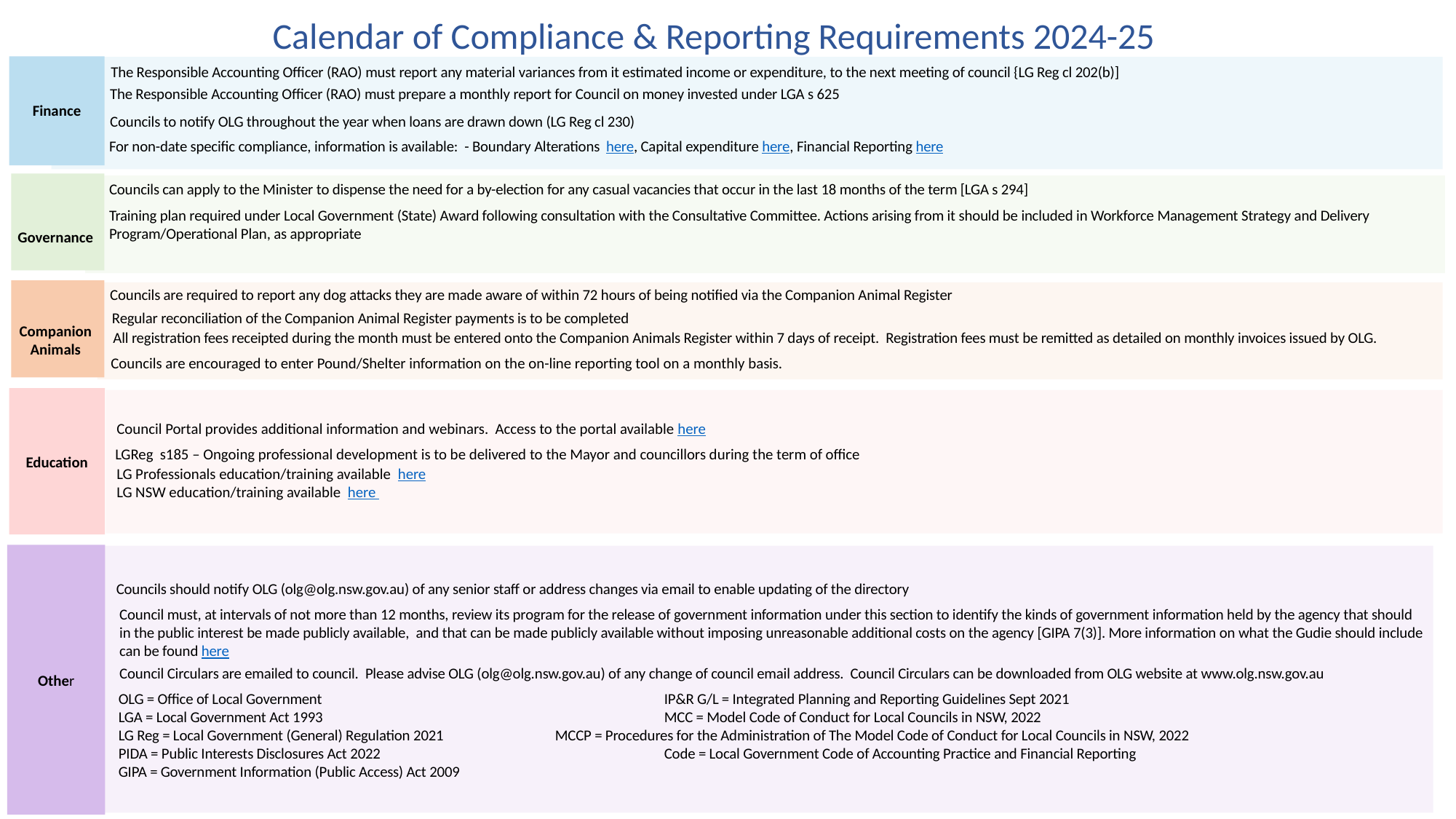

38 days
47 days
80 days
33 days
23 days
20 days
2022
2023
Today
Calendar of Compliance & Reporting Requirements 2024-25

The Responsible Accounting Officer (RAO) must report any material variances from it estimated income or expenditure, to the next meeting of council {LG Reg cl 202(b)]
The Responsible Accounting Officer (RAO) must prepare a monthly report for Council on money invested under LGA s 625
Finance
Councils to notify OLG throughout the year when loans are drawn down (LG Reg cl 230)
For non-date specific compliance, information is available:  - Boundary Alterations  here, Capital expenditure here, Financial Reporting here

Councils can apply to the Minister to dispense the need for a by-election for any casual vacancies that occur in the last 18 months of the term [LGA s 294]

Training plan required under Local Government (State) Award following consultation with the Consultative Committee. Actions arising from it should be included in Workforce Management Strategy and Delivery Program/Operational Plan, as appropriate
Governance

Councils are required to report any dog attacks they are made aware of within 72 hours of being notified via the Companion Animal Register
Regular reconciliation of the Companion Animal Register payments is to be completed
Companion Animals
All registration fees receipted during the month must be entered onto the Companion Animals Register within 7 days of receipt.  Registration fees must be remitted as detailed on monthly invoices issued by OLG.

Councils are encouraged to enter Pound/Shelter information on the on-line reporting tool on a monthly basis.
Education

Council Portal provides additional information and webinars.  Access to the portal available here
LGReg  s185 – Ongoing professional development is to be delivered to the Mayor and councillors during the term of office

LG Professionals education/training available  here
LG NSW education/training available  here

Other

Councils should notify OLG (olg@olg.nsw.gov.au) of any senior staff or address changes via email to enable updating of the directory

Council must, at intervals of not more than 12 months, review its program for the release of government information under this section to identify the kinds of government information held by the agency that should in the public interest be made publicly available,  and that can be made publicly available without imposing unreasonable additional costs on the agency [GIPA 7(3)]. More information on what the Gudie should include can be found here

Council Circulars are emailed to council.  Please advise OLG (olg@olg.nsw.gov.au) of any change of council email address.  Council Circulars can be downloaded from OLG website at www.olg.nsw.gov.au
OLG = Office of Local Government				IP&R G/L = Integrated Planning and Reporting Guidelines Sept 2021
LGA = Local Government Act 1993				MCC = Model Code of Conduct for Local Councils in NSW, 2022
LG Reg = Local Government (General) Regulation 2021		MCCP = Procedures for the Administration of The Model Code of Conduct for Local Councils in NSW, 2022
PIDA = Public Interests Disclosures Act 2022			Code = Local Government Code of Accounting Practice and Financial Reporting
GIPA = Government Information (Public Access) Act 2009